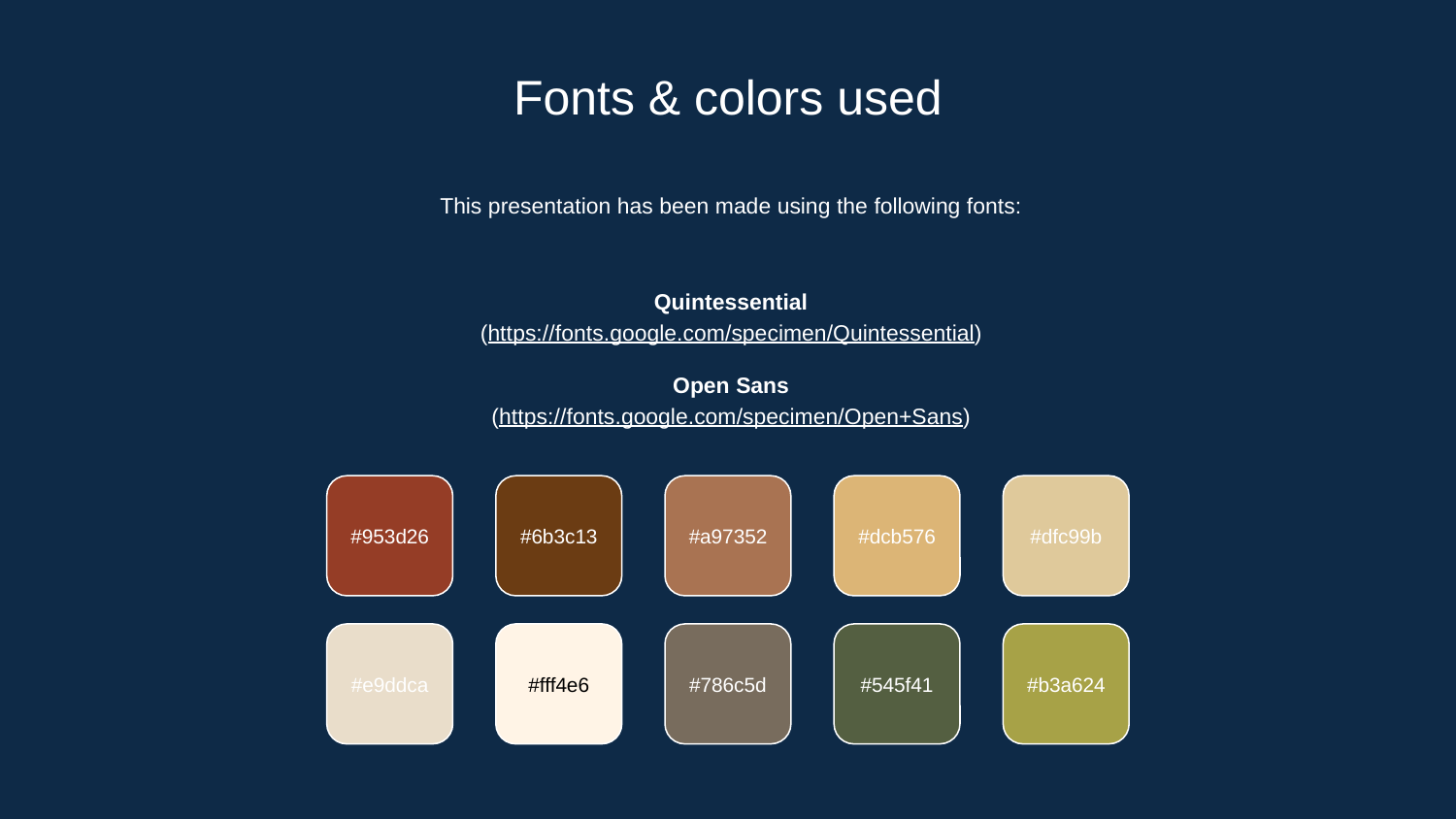

Fonts & colors used
This presentation has been made using the following fonts:

Quintessential
(https://fonts.google.com/specimen/Quintessential)

Open Sans
(https://fonts.google.com/specimen/Open+Sans)

#953d26
#6b3c13
#a97352
#dcb576
#dfc99b

#e9ddca
#fff4e6
#786c5d
#545f41
#b3a624